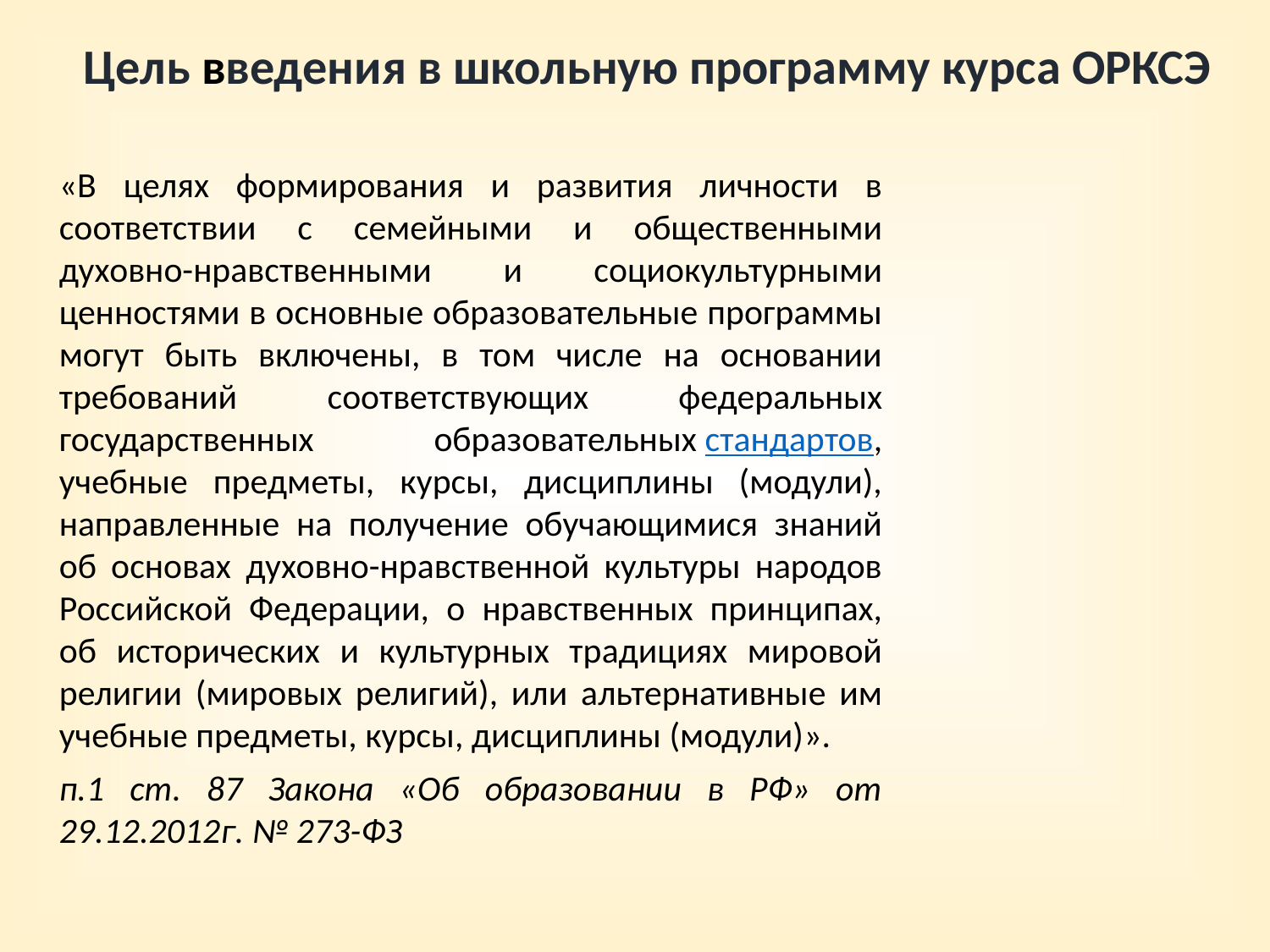

# Цель введения в школьную программу курса ОРКСЭ
«В целях формирования и развития личности в соответствии с семейными и общественными духовно-нравственными и социокультурными ценностями в основные образовательные программы могут быть включены, в том числе на основании требований соответствующих федеральных государственных образовательных стандартов, учебные предметы, курсы, дисциплины (модули), направленные на получение обучающимися знаний об основах духовно-нравственной культуры народов Российской Федерации, о нравственных принципах, об исторических и культурных традициях мировой религии (мировых религий), или альтернативные им учебные предметы, курсы, дисциплины (модули)».
п.1 ст. 87 Закона «Об образовании в РФ» от 29.12.2012г. № 273-ФЗ